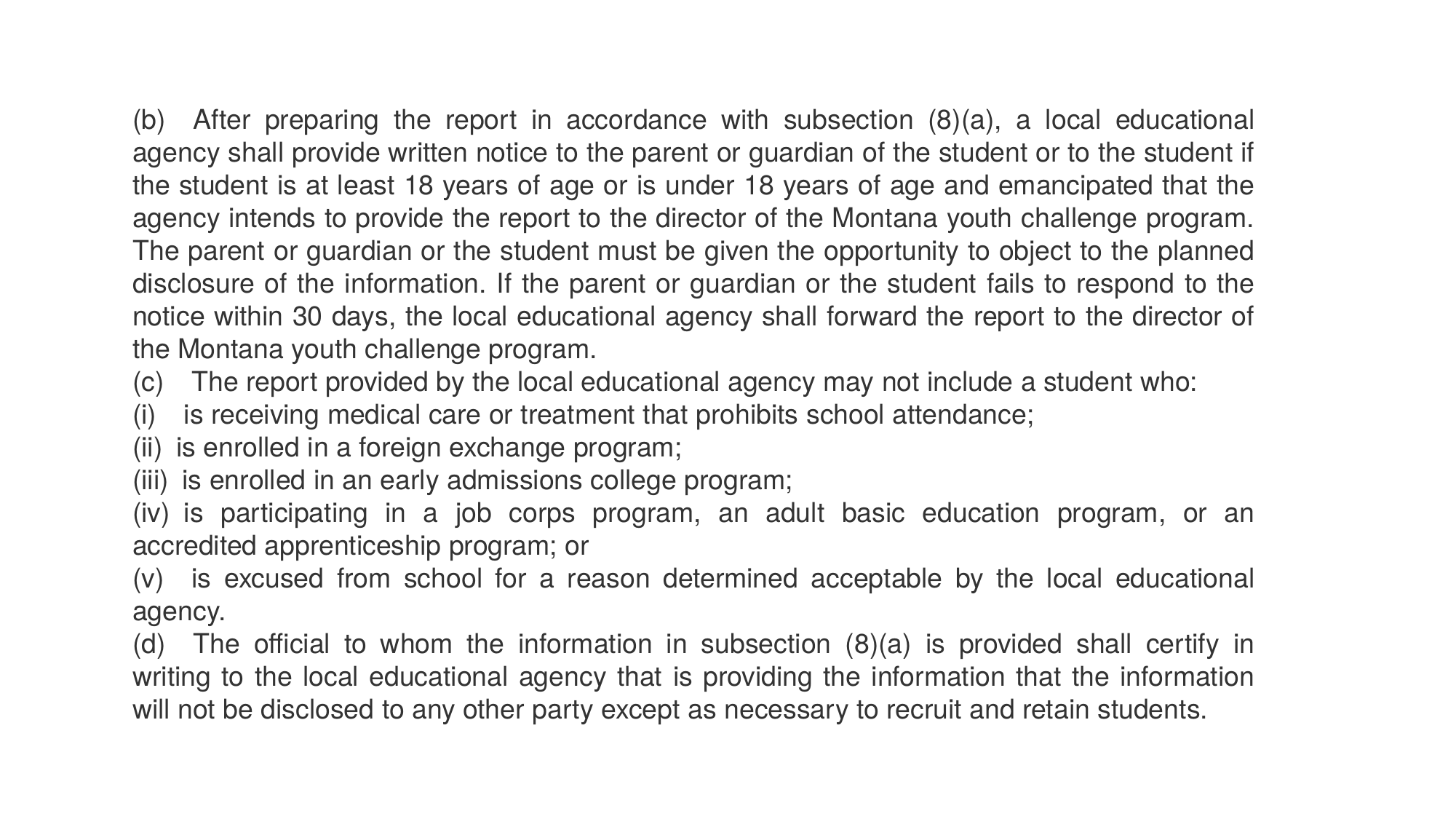

(b) After preparing the report in accordance with subsection (8)(a), a local educational agency shall provide written notice to the parent or guardian of the student or to the student if the student is at least 18 years of age or is under 18 years of age and emancipated that the agency intends to provide the report to the director of the Montana youth challenge program. The parent or guardian or the student must be given the opportunity to object to the planned disclosure of the information. If the parent or guardian or the student fails to respond to the notice within 30 days, the local educational agency shall forward the report to the director of the Montana youth challenge program.
(c) The report provided by the local educational agency may not include a student who:
(i) is receiving medical care or treatment that prohibits school attendance;
(ii) is enrolled in a foreign exchange program;
(iii) is enrolled in an early admissions college program;
(iv) is participating in a job corps program, an adult basic education program, or an accredited apprenticeship program; or
(v) is excused from school for a reason determined acceptable by the local educational agency.
(d) The official to whom the information in subsection (8)(a) is provided shall certify in writing to the local educational agency that is providing the information that the information will not be disclosed to any other party except as necessary to recruit and retain students.